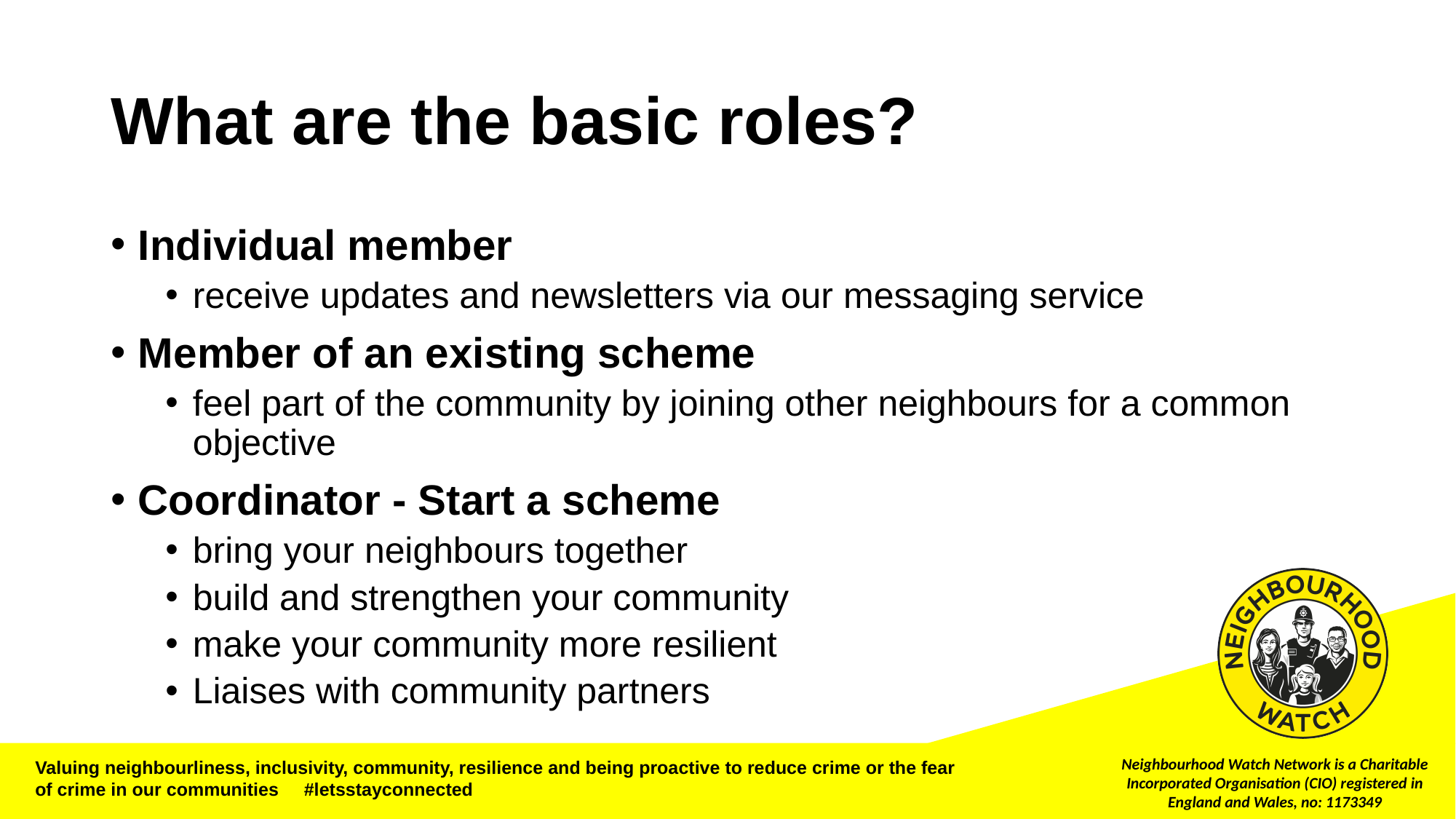

# What are the basic roles?
Individual member
receive updates and newsletters via our messaging service
Member of an existing scheme
feel part of the community by joining other neighbours for a common objective
Coordinator - Start a scheme
bring your neighbours together
build and strengthen your community
make your community more resilient
Liaises with community partners